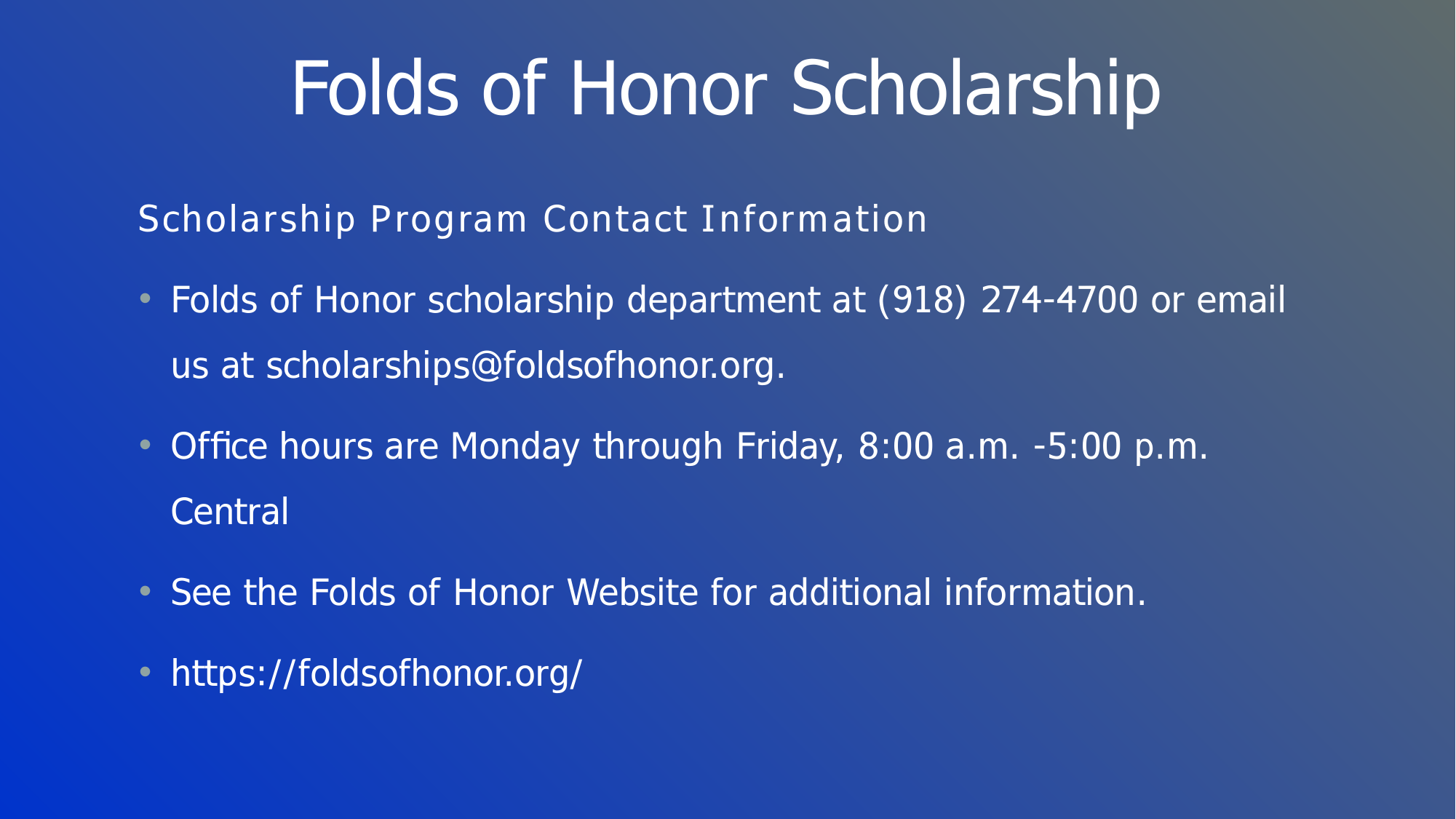

# Folds of Honor Scholarship
Scholarship Program Contact Information
Folds of Honor scholarship department at (918) 274-4700 or email us at scholarships@foldsofhonor.org.
Office hours are Monday through Friday, 8:00 a.m. -5:00 p.m. Central
See the Folds of Honor Website for additional information.
https://foldsofhonor.org/